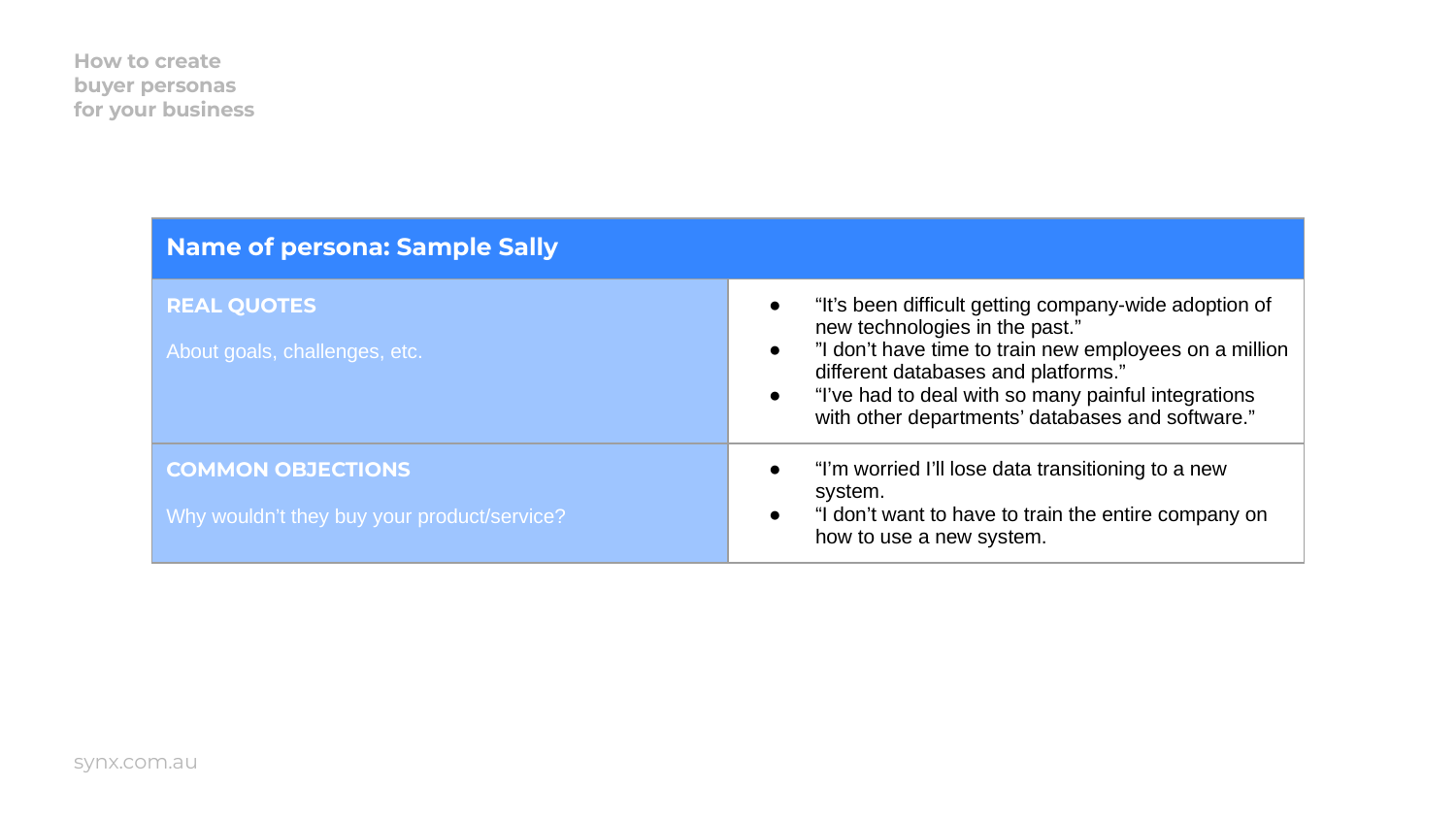

How to create
buyer personas
for your business
| Name of persona: Sample Sally |  |
| --- | --- |
| REAL QUOTES About goals, challenges, etc. | “It’s been difficult getting company-wide adoption of new technologies in the past.” ”I don’t have time to train new employees on a million different databases and platforms.” “I’ve had to deal with so many painful integrations with other departments’ databases and software.” |
| COMMON OBJECTIONS Why wouldn’t they buy your product/service? | “I’m worried I’ll lose data transitioning to a new system. “I don’t want to have to train the entire company on how to use a new system. |
synx.com.au